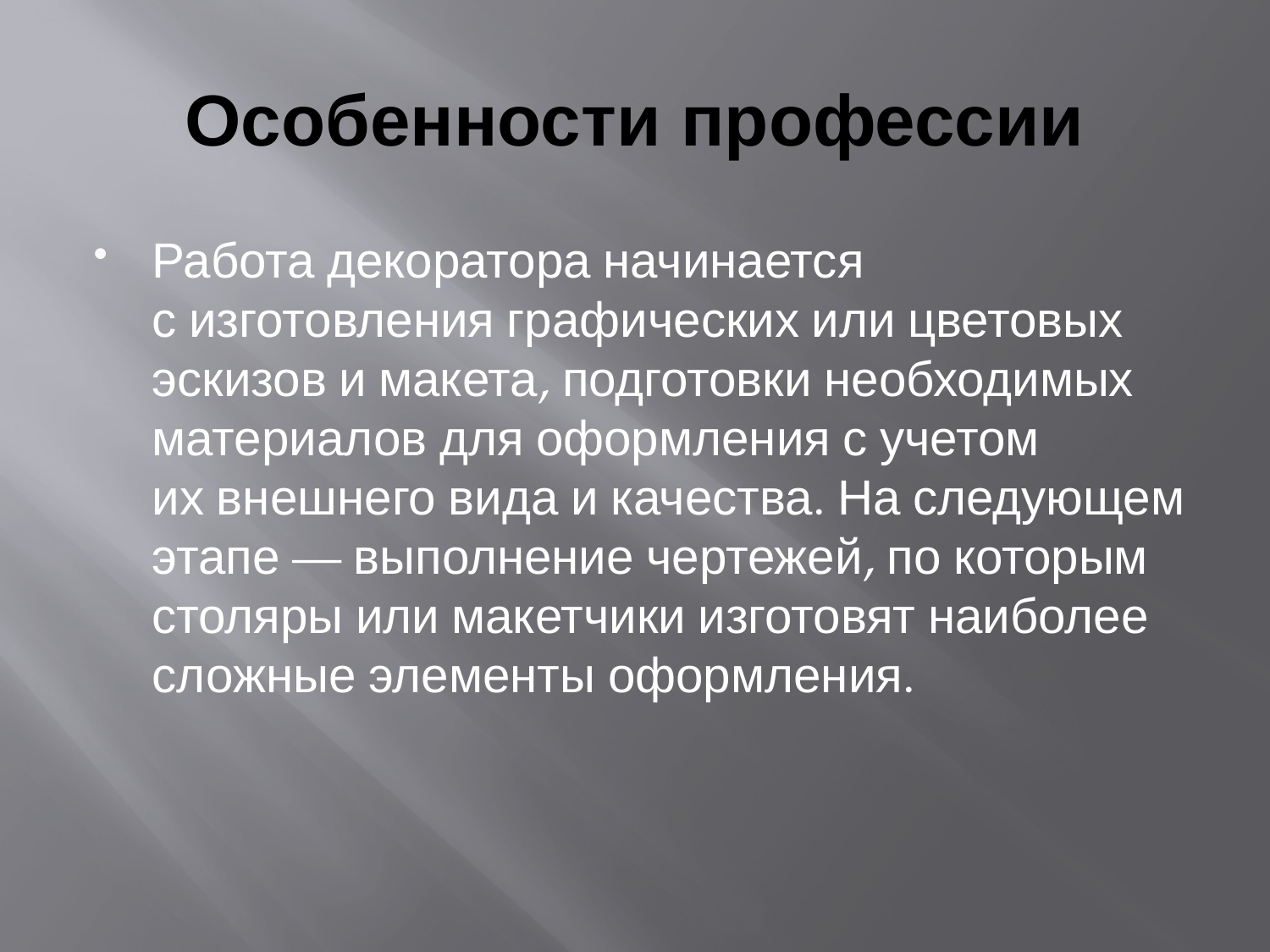

# Особенности профессии
Работа декоратора начинается с изготовления графических или цветовых эскизов и макета, подготовки необходимых материалов для оформления с учетом их внешнего вида и качества. На следующем этапе — выполнение чертежей, по которым столяры или макетчики изготовят наиболее сложные элементы оформления.